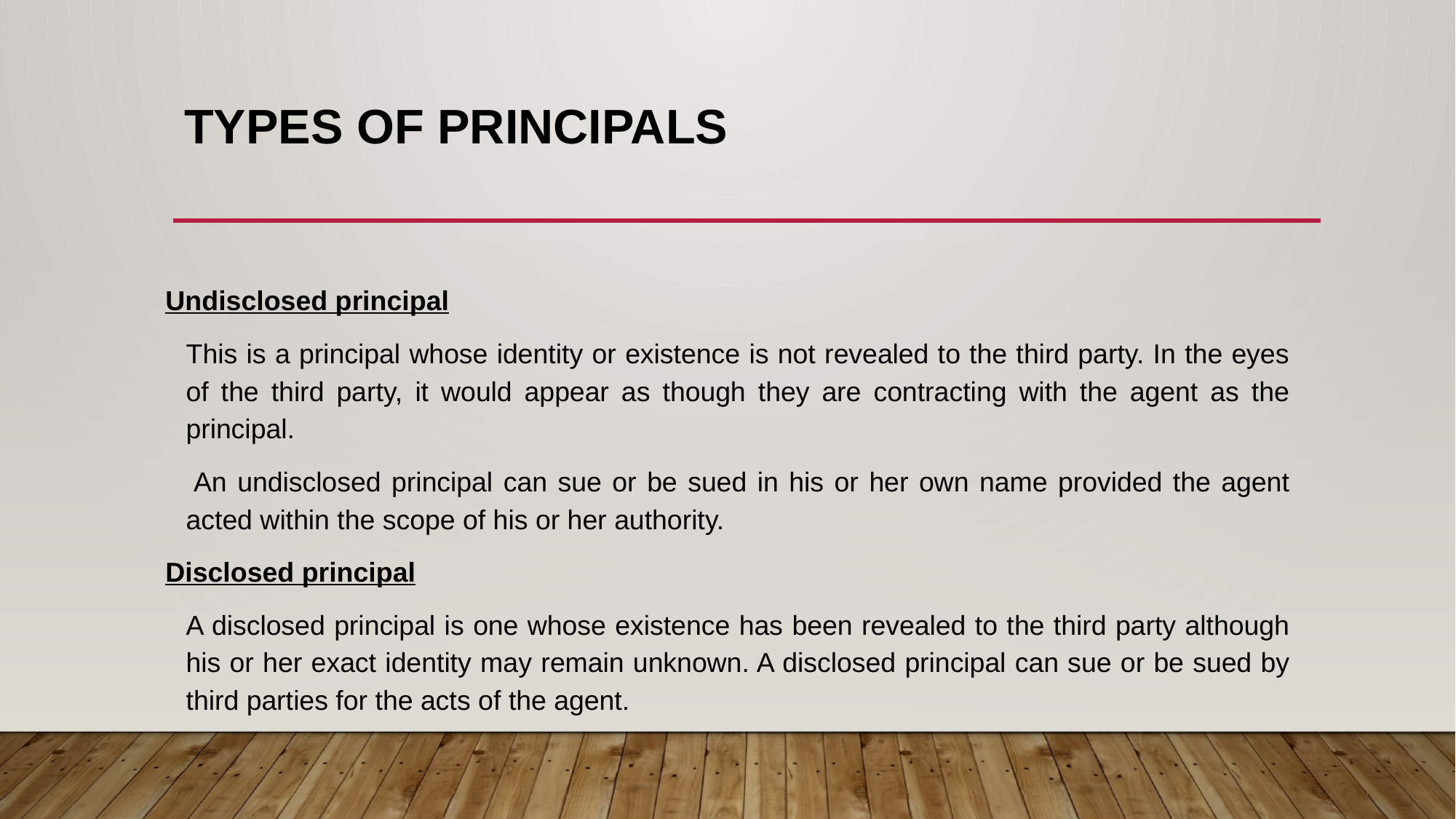

# TYPES OF PRInCIPALS
Undisclosed principal
This is a principal whose identity or existence is not revealed to the third party. In the eyes of the third party, it would appear as though they are contracting with the agent as the principal.
 An undisclosed principal can sue or be sued in his or her own name provided the agent acted within the scope of his or her authority.
Disclosed principal
A disclosed principal is one whose existence has been revealed to the third party although his or her exact identity may remain unknown. A disclosed principal can sue or be sued by third parties for the acts of the agent.